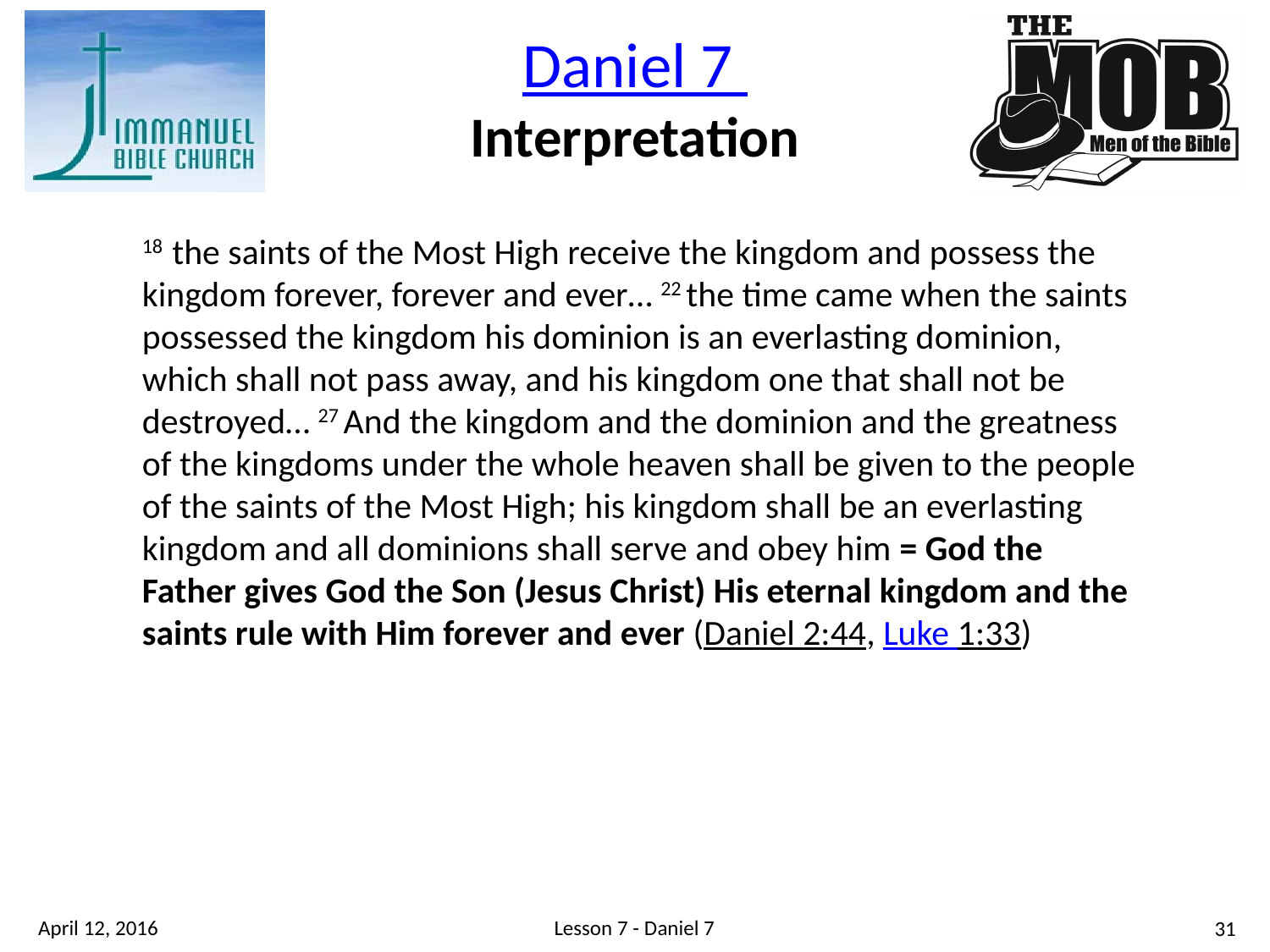

Daniel 7
Interpretation
18  the saints of the Most High receive the kingdom and possess the kingdom forever, forever and ever… 22 the time came when the saints possessed the kingdom his dominion is an everlasting dominion, which shall not pass away, and his kingdom one that shall not be destroyed… 27 And the kingdom and the dominion and the greatness of the kingdoms under the whole heaven shall be given to the people of the saints of the Most High; his kingdom shall be an everlasting kingdom and all dominions shall serve and obey him = God the Father gives God the Son (Jesus Christ) His eternal kingdom and the saints rule with Him forever and ever (Daniel 2:44, Luke 1:33)
Lesson 7 - Daniel 7
April 12, 2016
31